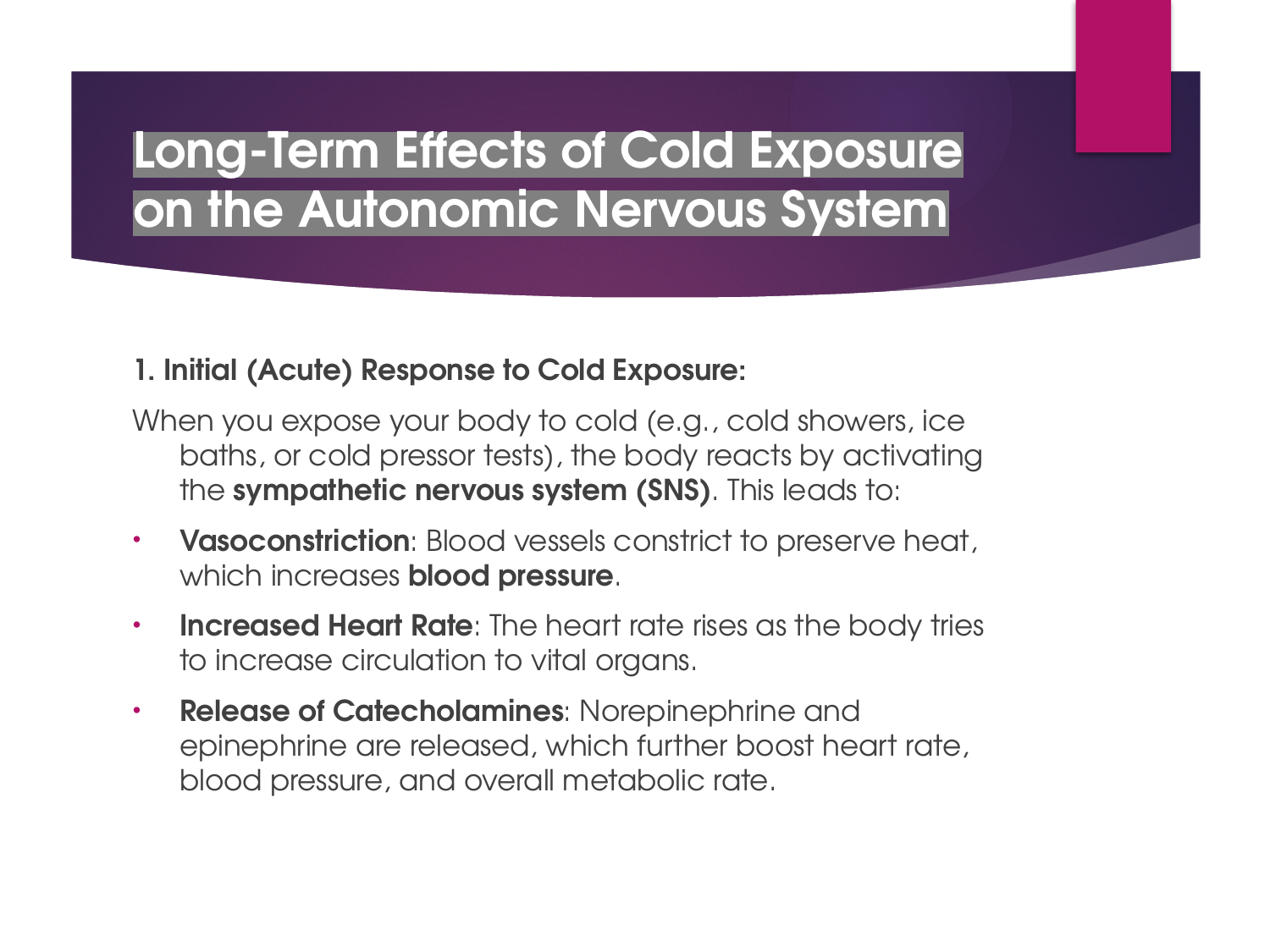

# Long-Term Effects of Cold Exposure on the Autonomic Nervous System
1. Initial (Acute) Response to Cold Exposure:
When you expose your body to cold (e.g., cold showers, ice baths, or cold pressor tests), the body reacts by activating the sympathetic nervous system (SNS). This leads to:
Vasoconstriction: Blood vessels constrict to preserve heat, which increases blood pressure.
Increased Heart Rate: The heart rate rises as the body tries to increase circulation to vital organs.
Release of Catecholamines: Norepinephrine and epinephrine are released, which further boost heart rate, blood pressure, and overall metabolic rate.